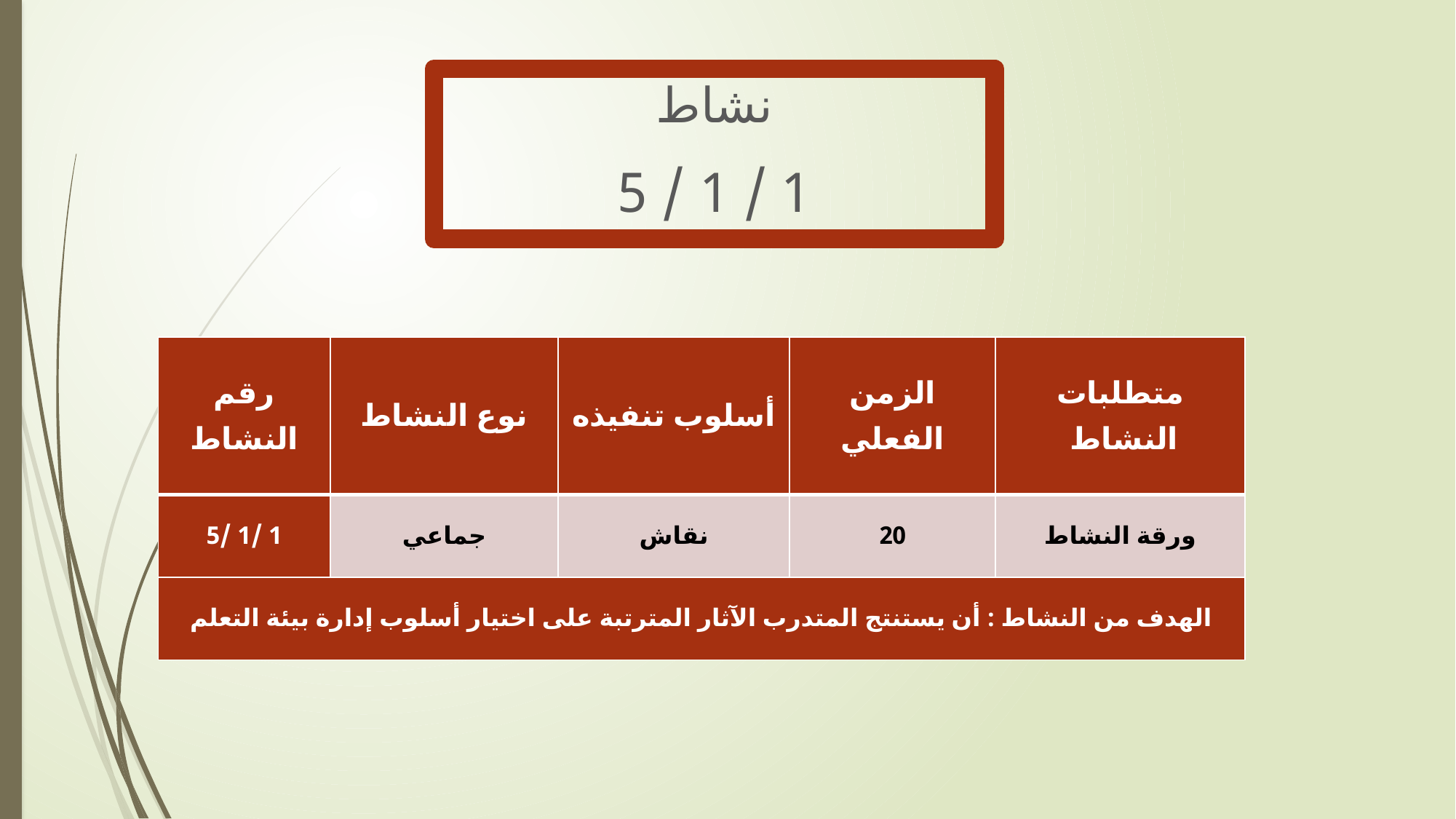

نشاط
1 / 1 / 5
| رقم النشاط | نوع النشاط | أسلوب تنفيذه | الزمن الفعلي | متطلبات النشاط |
| --- | --- | --- | --- | --- |
| 1 /1 /5 | جماعي | نقاش | 20 | ورقة النشاط |
| الهدف من النشاط : أن يستنتج المتدرب الآثار المترتبة على اختيار أسلوب إدارة بيئة التعلم |  |  |  |  |